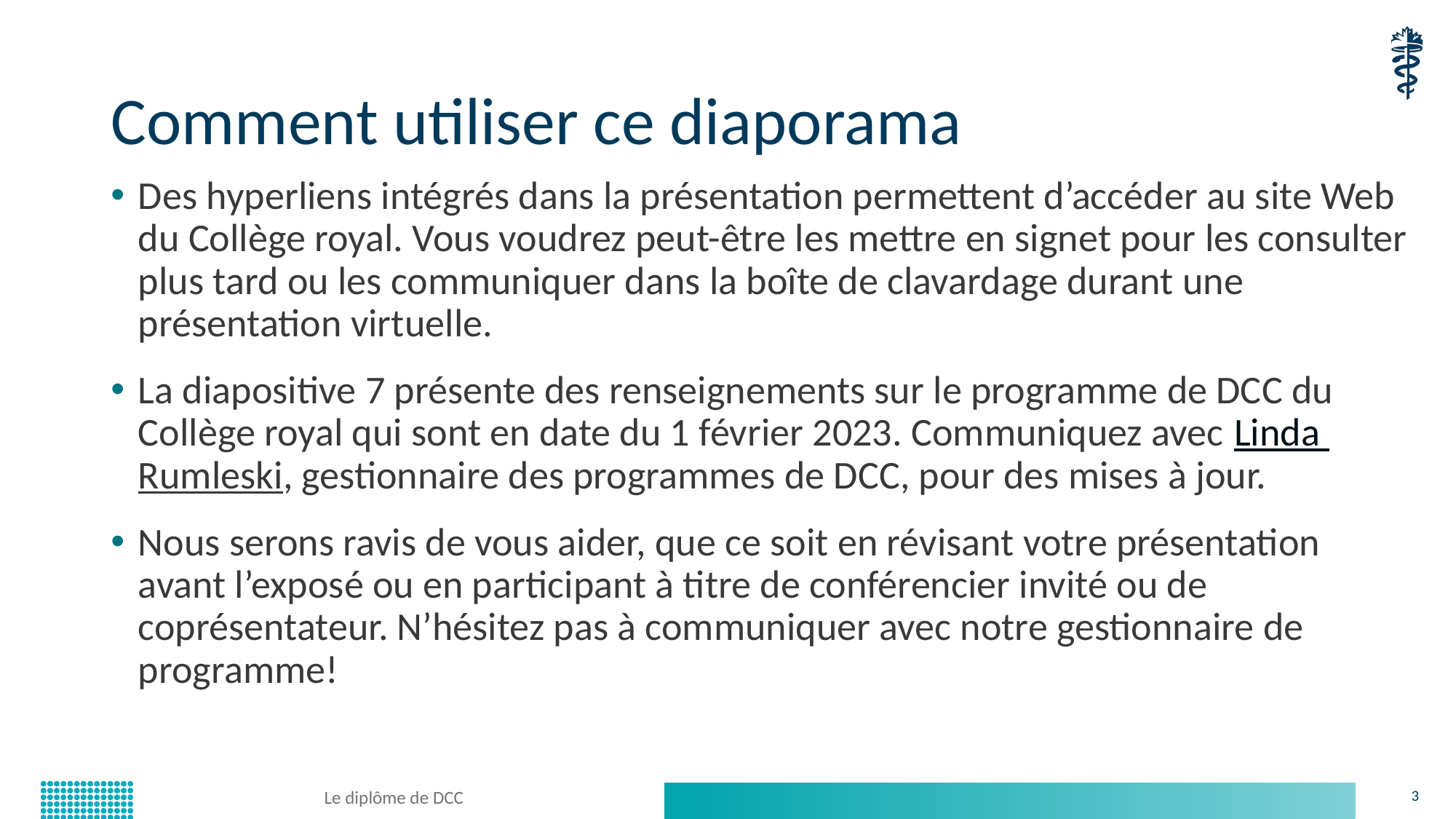

# Comment utiliser ce diaporama
Des hyperliens intégrés dans la présentation permettent d’accéder au site Web du Collège royal. Vous voudrez peut-être les mettre en signet pour les consulter plus tard ou les communiquer dans la boîte de clavardage durant une présentation virtuelle.
La diapositive 7 présente des renseignements sur le programme de DCC du Collège royal qui sont en date du 1 février 2023. Communiquez avec Linda Rumleski, gestionnaire des programmes de DCC, pour des mises à jour.
Nous serons ravis de vous aider, que ce soit en révisant votre présentation avant l’exposé ou en participant à titre de conférencier invité ou de coprésentateur. N’hésitez pas à communiquer avec notre gestionnaire de programme!
Le diplôme de DCC
3